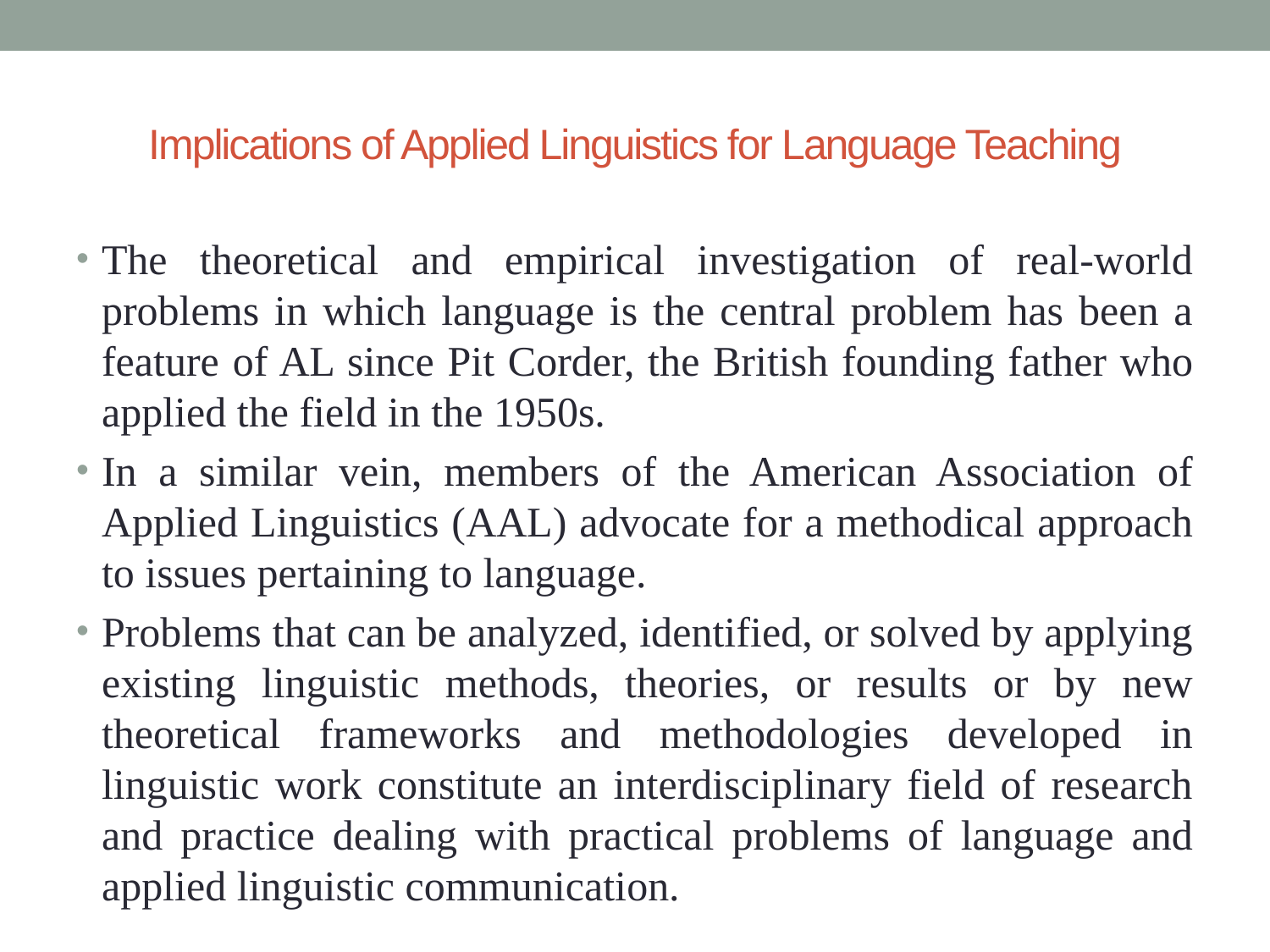

# Implications of Applied Linguistics for Language Teaching
The theoretical and empirical investigation of real-world problems in which language is the central problem has been a feature of AL since Pit Corder, the British founding father who applied the field in the 1950s.
In a similar vein, members of the American Association of Applied Linguistics (AAL) advocate for a methodical approach to issues pertaining to language.
Problems that can be analyzed, identified, or solved by applying existing linguistic methods, theories, or results or by new theoretical frameworks and methodologies developed in linguistic work constitute an interdisciplinary field of research and practice dealing with practical problems of language and applied linguistic communication.